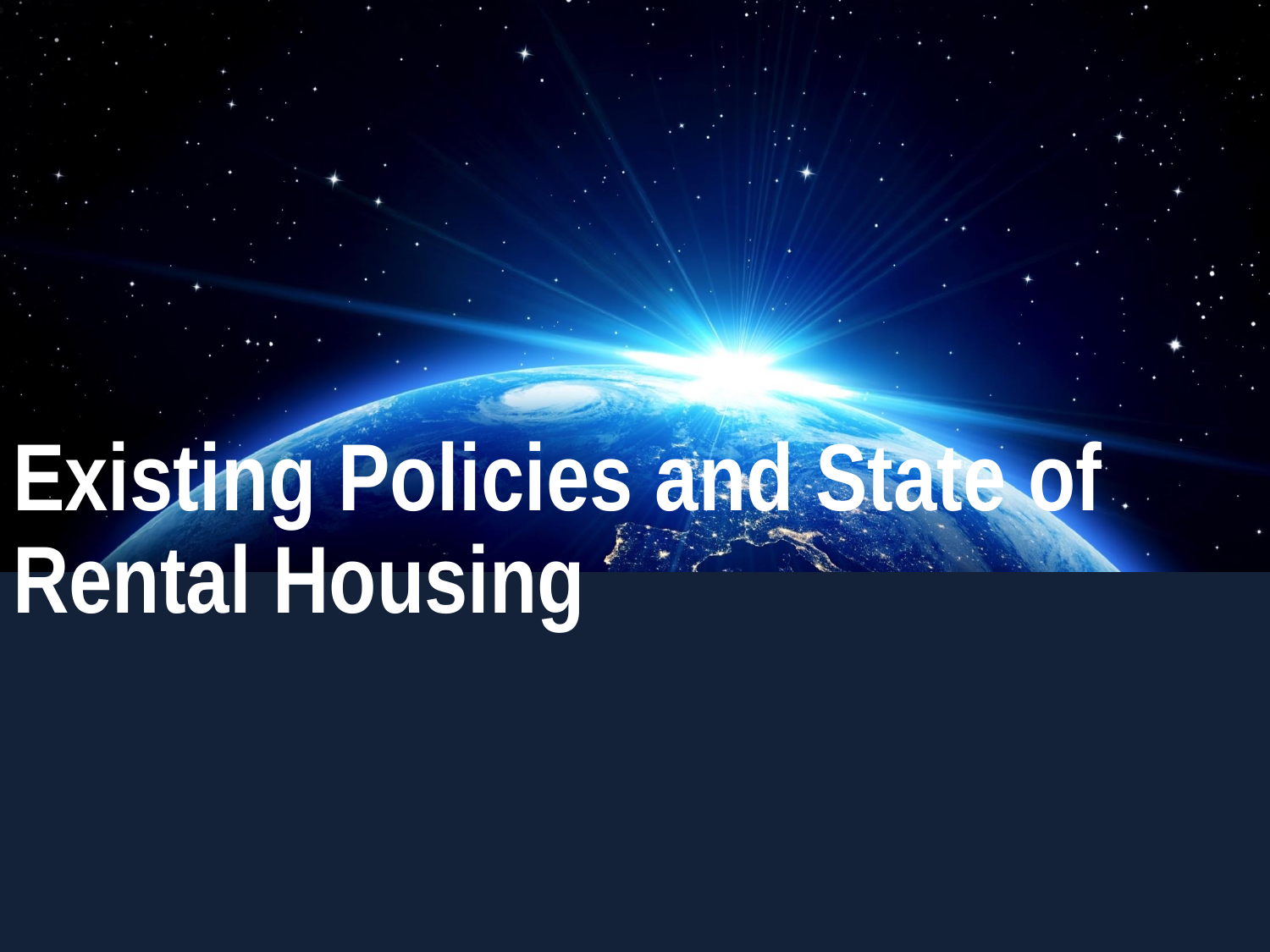

# Existing Policies and State of Rental Housing